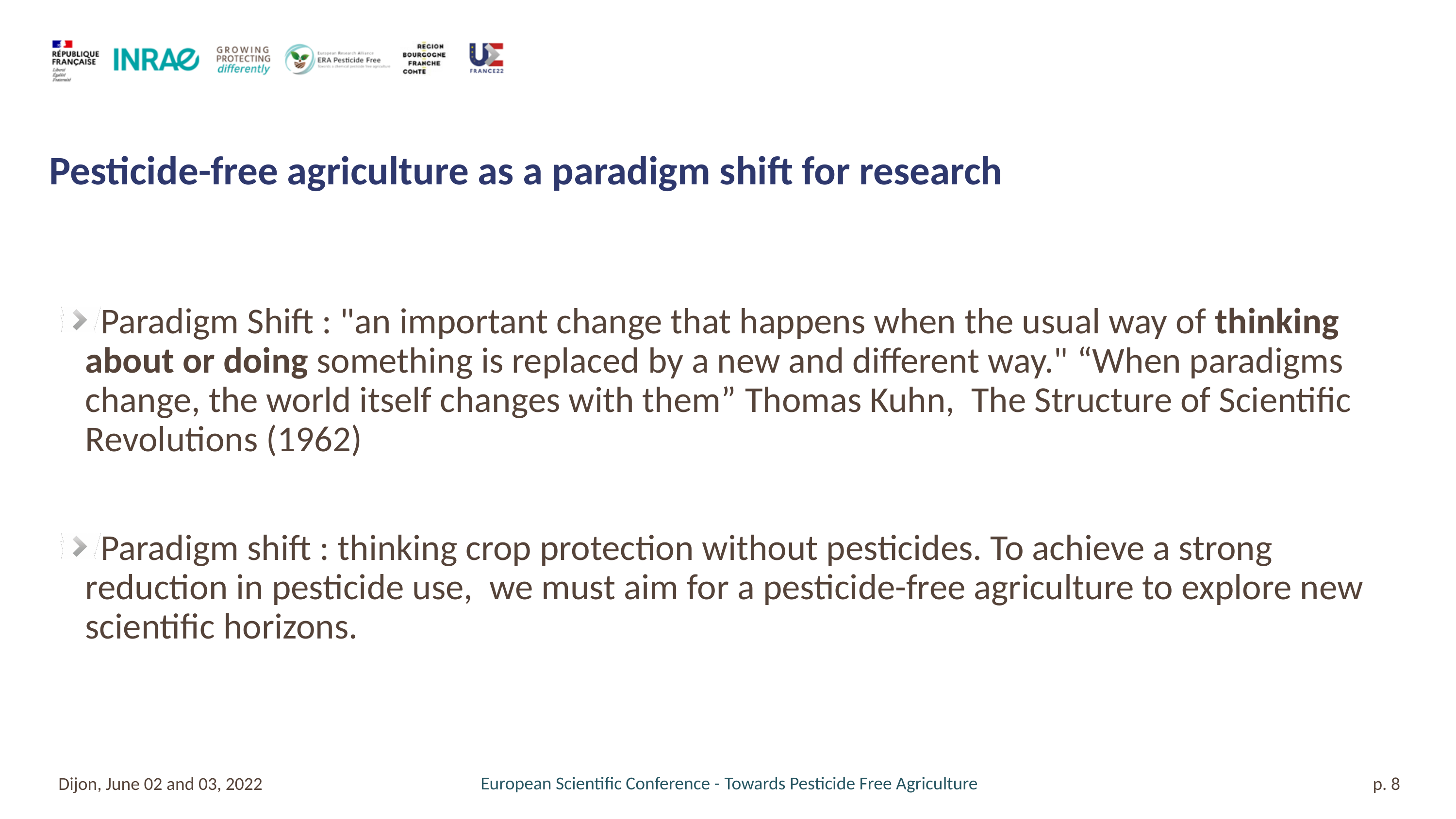

# Pesticide-free agriculture as a paradigm shift for research

Paradigm Shift : "an important change that happens when the usual way of thinking about or doing something is replaced by a new and different way." “When paradigms change, the world itself changes with them” Thomas Kuhn,  The Structure of Scientific Revolutions (1962)

Paradigm shift : thinking crop protection without pesticides. To achieve a strong reduction in pesticide use,  we must aim for a pesticide-free agriculture to explore new scientific horizons.